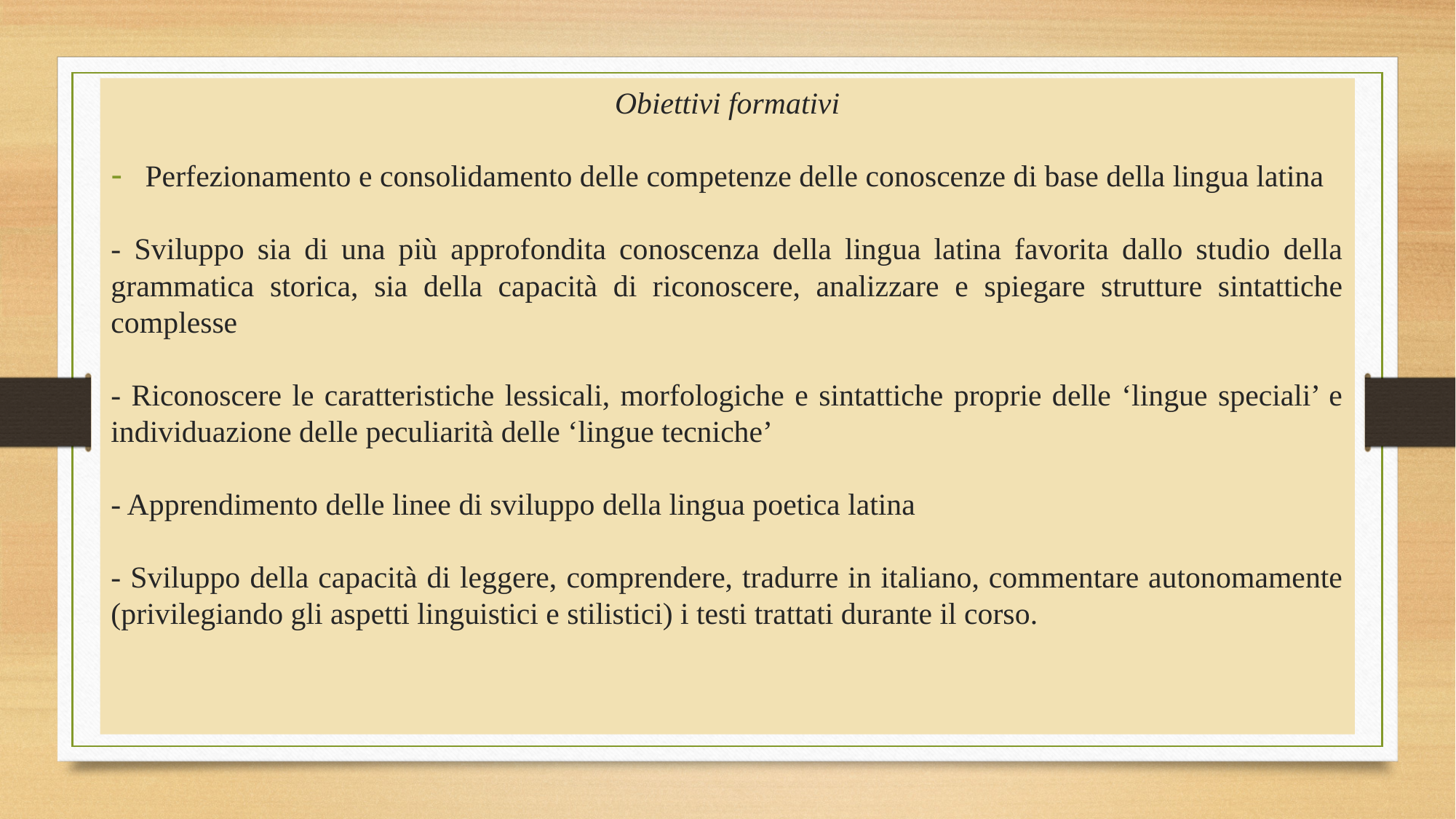

Obiettivi formativi

Perfezionamento e consolidamento delle competenze delle conoscenze di base della lingua latina
- Sviluppo sia di una più approfondita conoscenza della lingua latina favorita dallo studio della grammatica storica, sia della capacità di riconoscere, analizzare e spiegare strutture sintattiche complesse
- Riconoscere le caratteristiche lessicali, morfologiche e sintattiche proprie delle ‘lingue speciali’ e individuazione delle peculiarità delle ‘lingue tecniche’
- Apprendimento delle linee di sviluppo della lingua poetica latina
- Sviluppo della capacità di leggere, comprendere, tradurre in italiano, commentare autonomamente (privilegiando gli aspetti linguistici e stilistici) i testi trattati durante il corso.